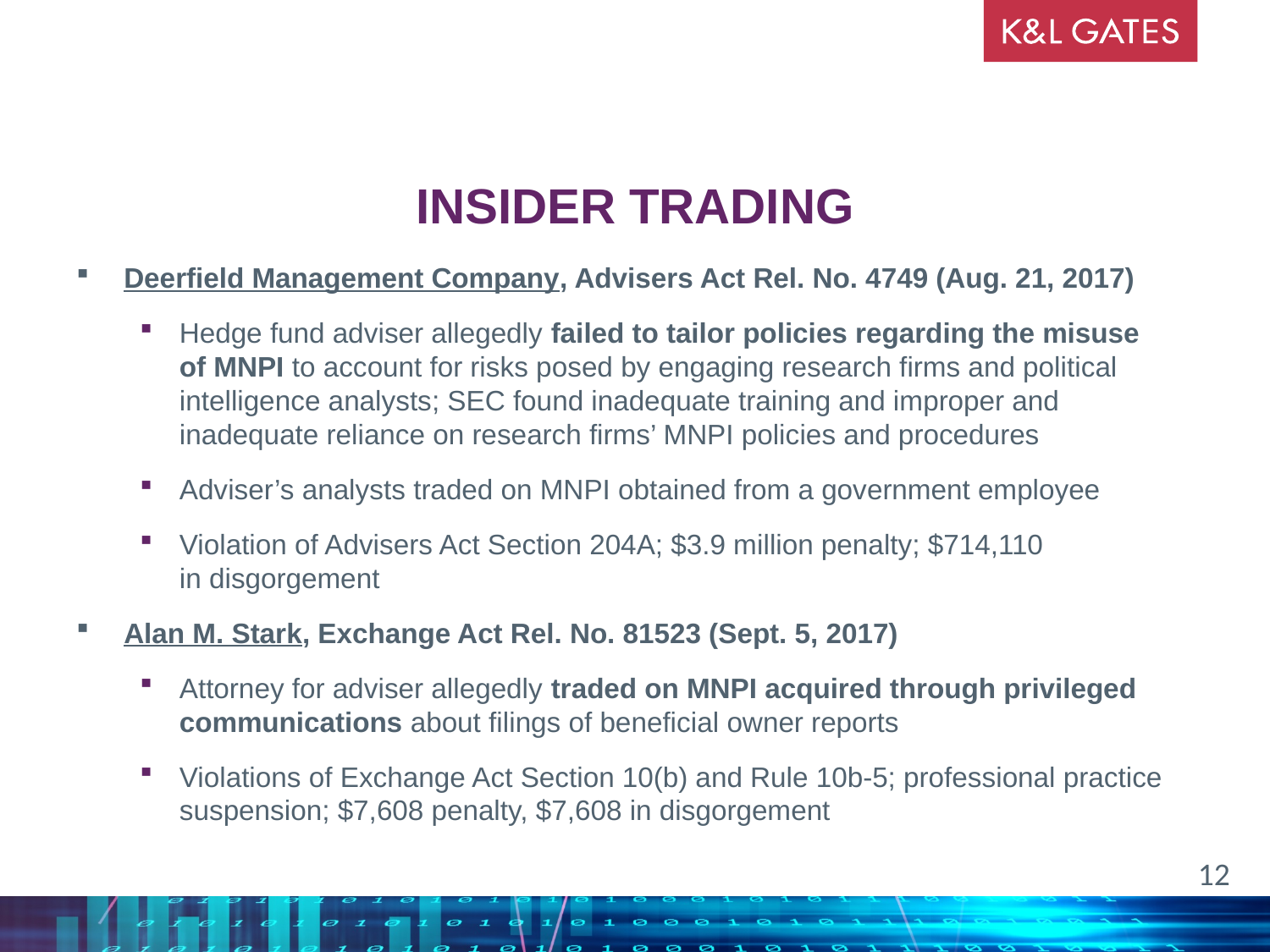

# Insider trading
Deerfield Management Company, Advisers Act Rel. No. 4749 (Aug. 21, 2017)
Hedge fund adviser allegedly failed to tailor policies regarding the misuse
of MNPI to account for risks posed by engaging research firms and political intelligence analysts; SEC found inadequate training and improper and inadequate reliance on research firms’ MNPI policies and procedures
Adviser’s analysts traded on MNPI obtained from a government employee
Violation of Advisers Act Section 204A; $3.9 million penalty; $714,110
in disgorgement
Alan M. Stark, Exchange Act Rel. No. 81523 (Sept. 5, 2017)
Attorney for adviser allegedly traded on MNPI acquired through privileged communications about filings of beneficial owner reports
Violations of Exchange Act Section 10(b) and Rule 10b-5; professional practice suspension; $7,608 penalty, $7,608 in disgorgement
12